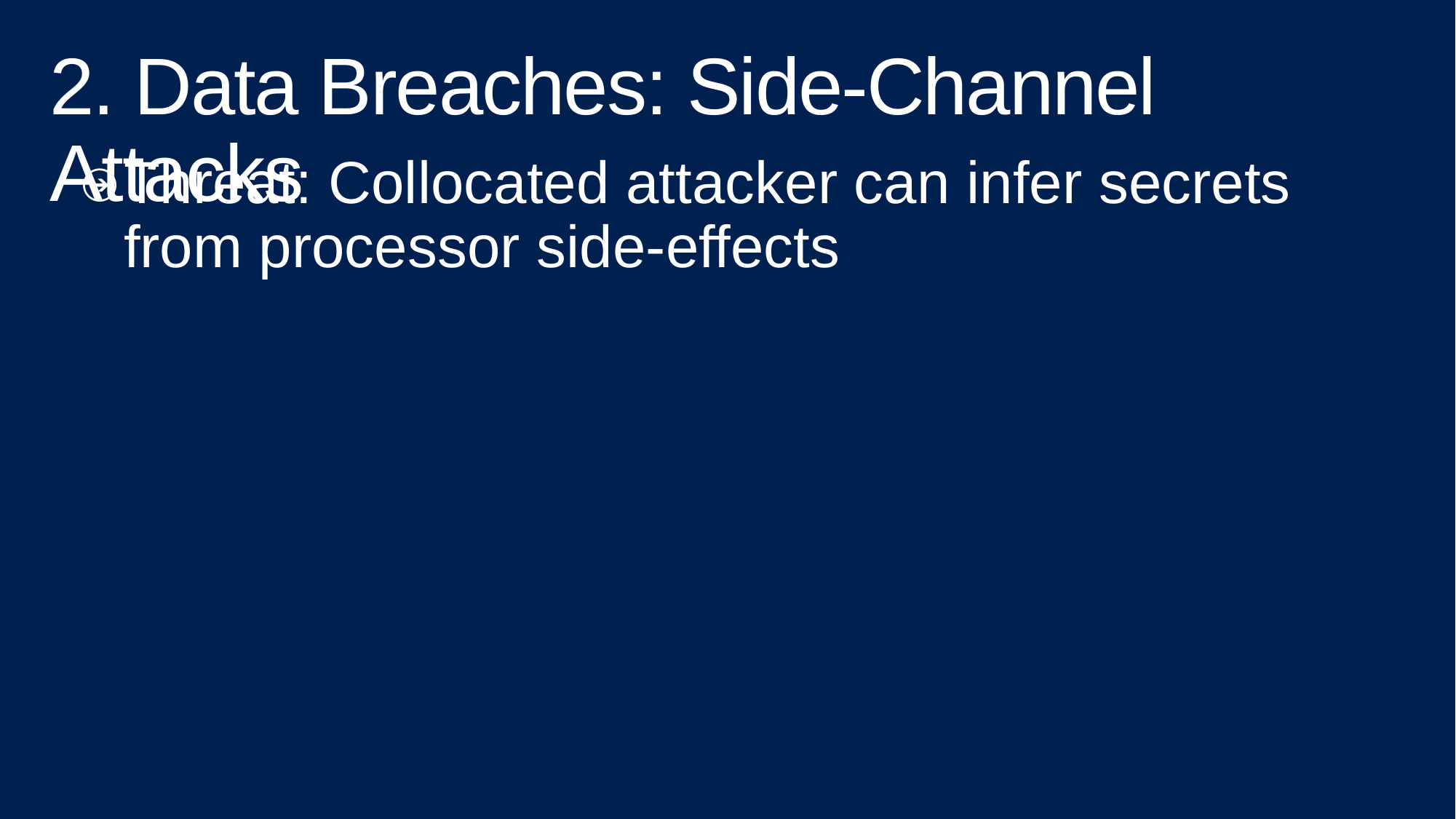

# 2. Data Breaches: Side-Channel Attacks
Threat: Collocated attacker can infer secrets from processor side-effects